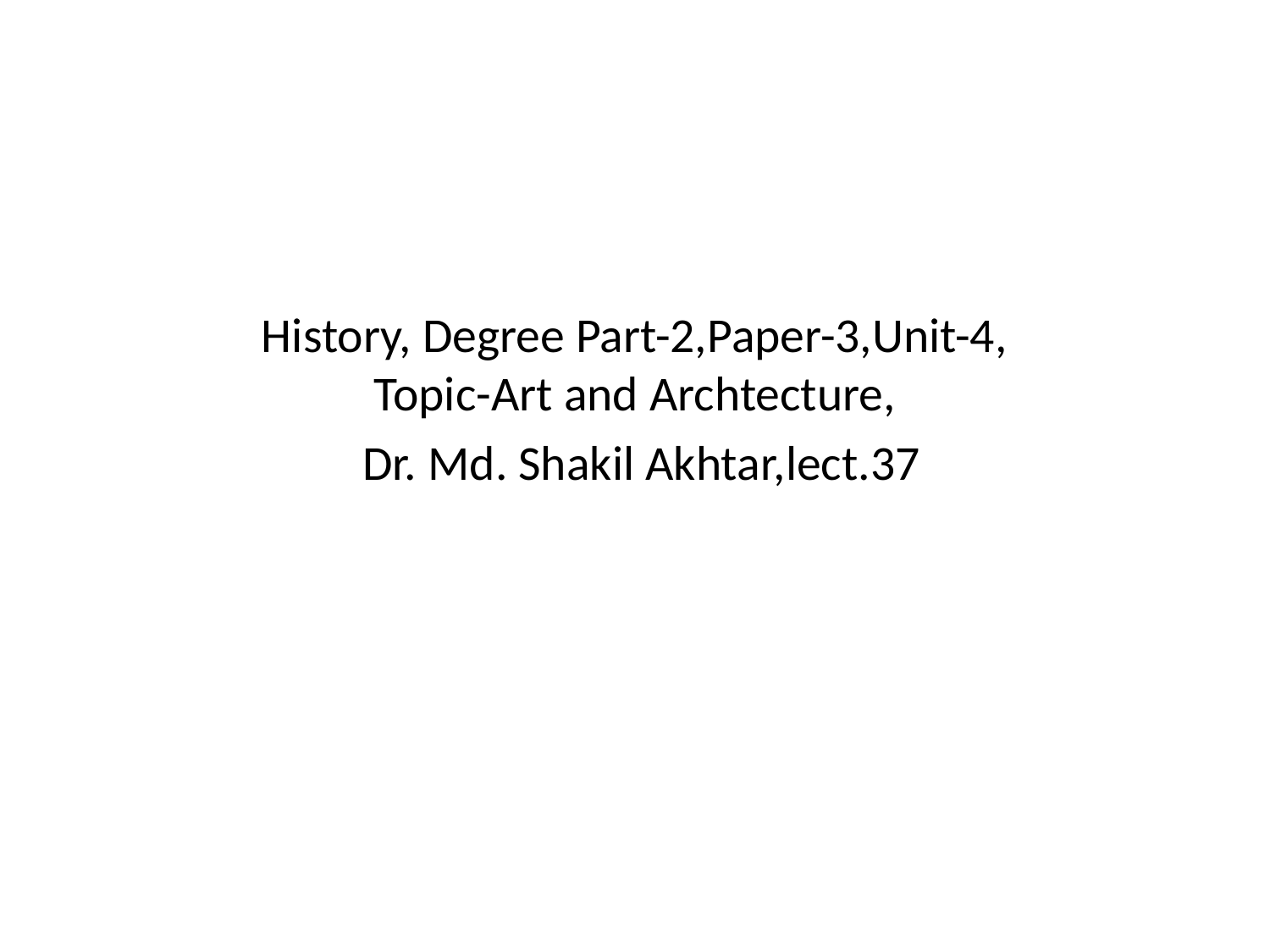

# History, Degree Part-2,Paper-3,Unit-4, Topic-Art and Archtecture, Dr. Md. Shakil Akhtar,lect.37